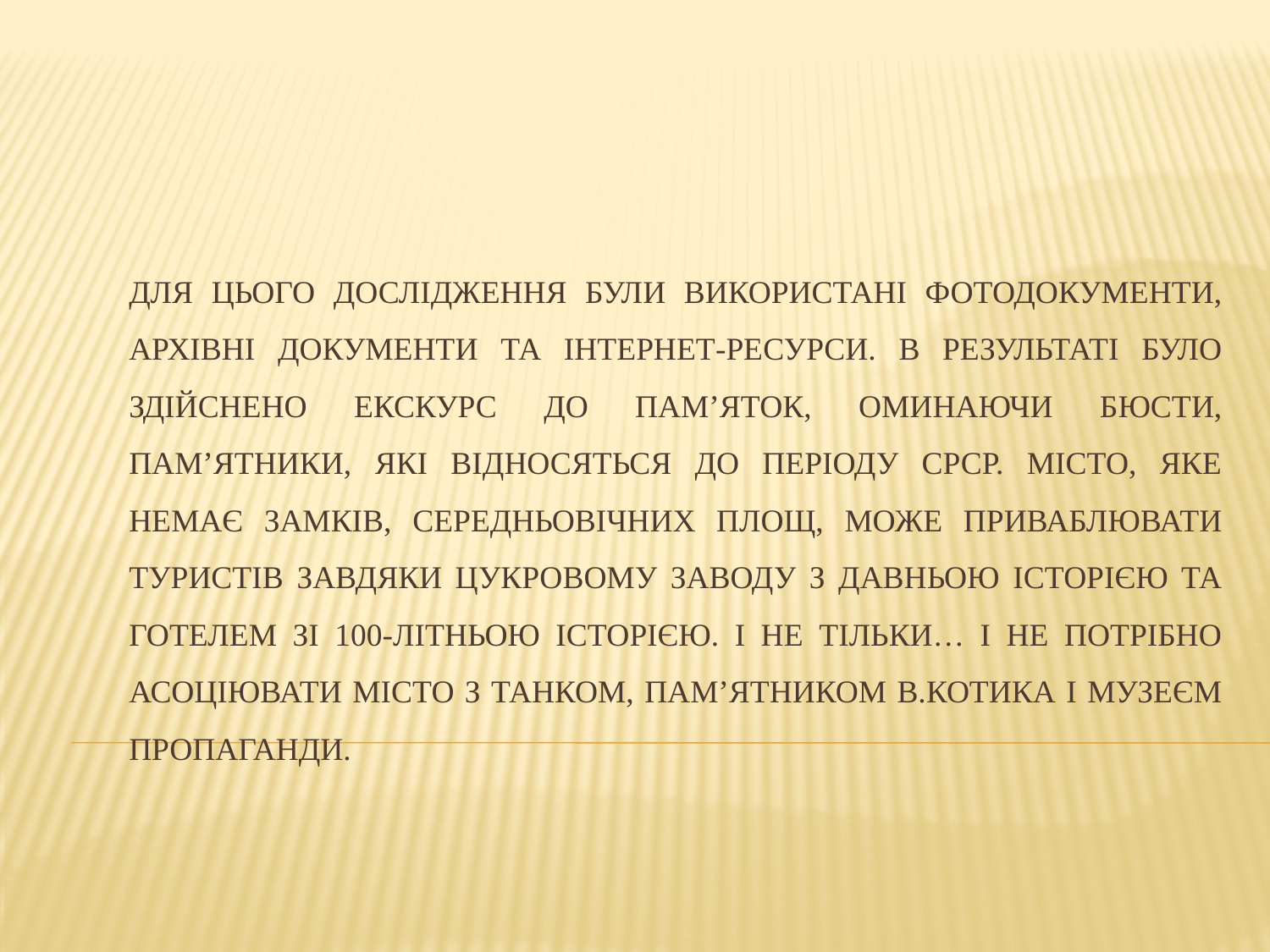

# Для цього дослідження були використані фотодокументи, архівні документи та інтернет-ресурси. В результаті було здійснено екскурс до пам’яток, оминаючи бюсти, пам’ятники, які відносяться до періоду СРСР. Місто, яке немає замків, середньовічних площ, може приваблювати туристів завдяки цукровому заводу з давньою історією та готелем зі 100-літньою історією. І не тільки… І не потрібно асоціювати місто з танком, пам’ятником В.Котика і музеєм пропаганди.